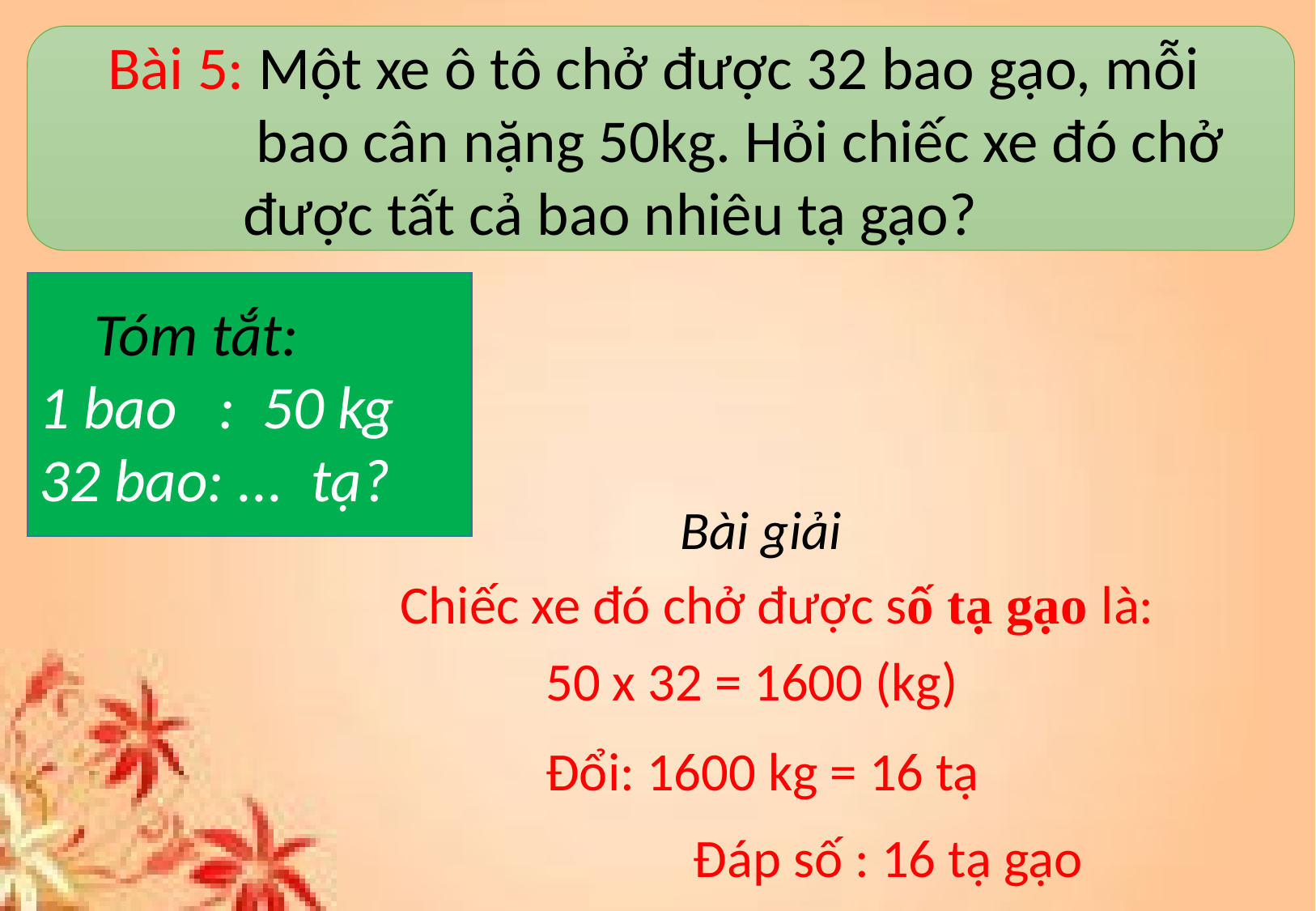

Bài 5: Một xe ô tô chở được 32 bao gạo, mỗi
               bao cân nặng 50kg. Hỏi chiếc xe đó chở
              được tất cả bao nhiêu tạ gạo?
    Tóm tắt:
1 bao   :  50 kg
32 bao: ...  tạ?
 Bài giải
Chiếc xe đó chở được số tạ gạo là:
50 x 32 = 1600 (kg)
Đổi: 1600 kg = 16 tạ
Đáp số : 16 tạ gạo